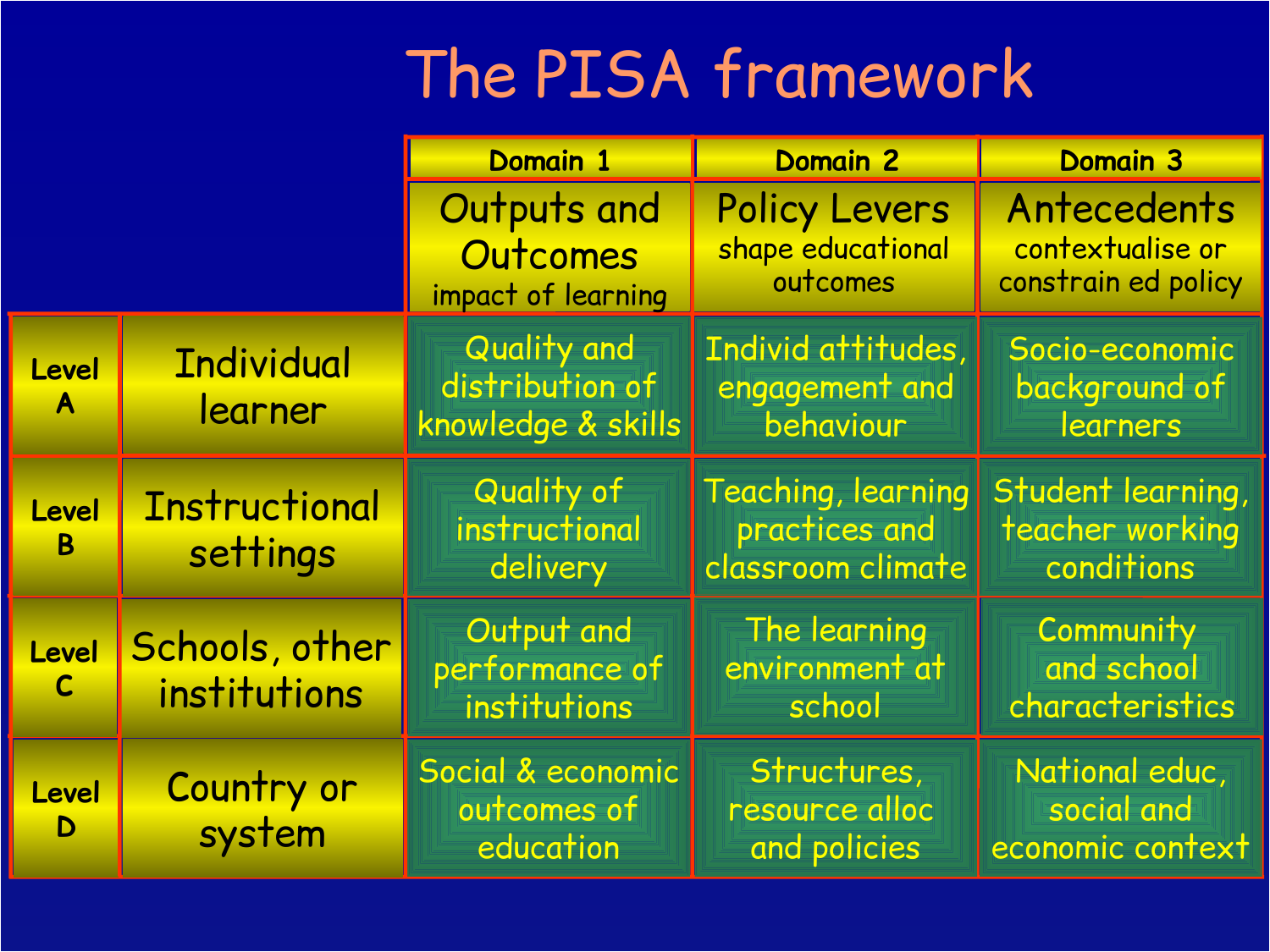

# The PISA framework

Domain 1

Domain 2
Domain 3

Outputs and Outcomes
impact of learning
Policy Levers
shape educational outcomes
Antecedents
contextualise or constrain ed policy

Individual learner
Level
A
Quality and distribution of knowledge & skills
Individ attitudes, engagement and behaviour
Socio-economic background of learners

Level
B
Instructional settings
Quality of instructional delivery
Student learning, teacher working conditions
Teaching, learning practices and classroom climate

The learning environment at school
Community
and school characteristics
Level
C
Schools, other institutions
Output and performance of institutions

Social & economic outcomes of education
National educ, social and economic context
Country or system
Level
D
Structures, resource alloc
and policies